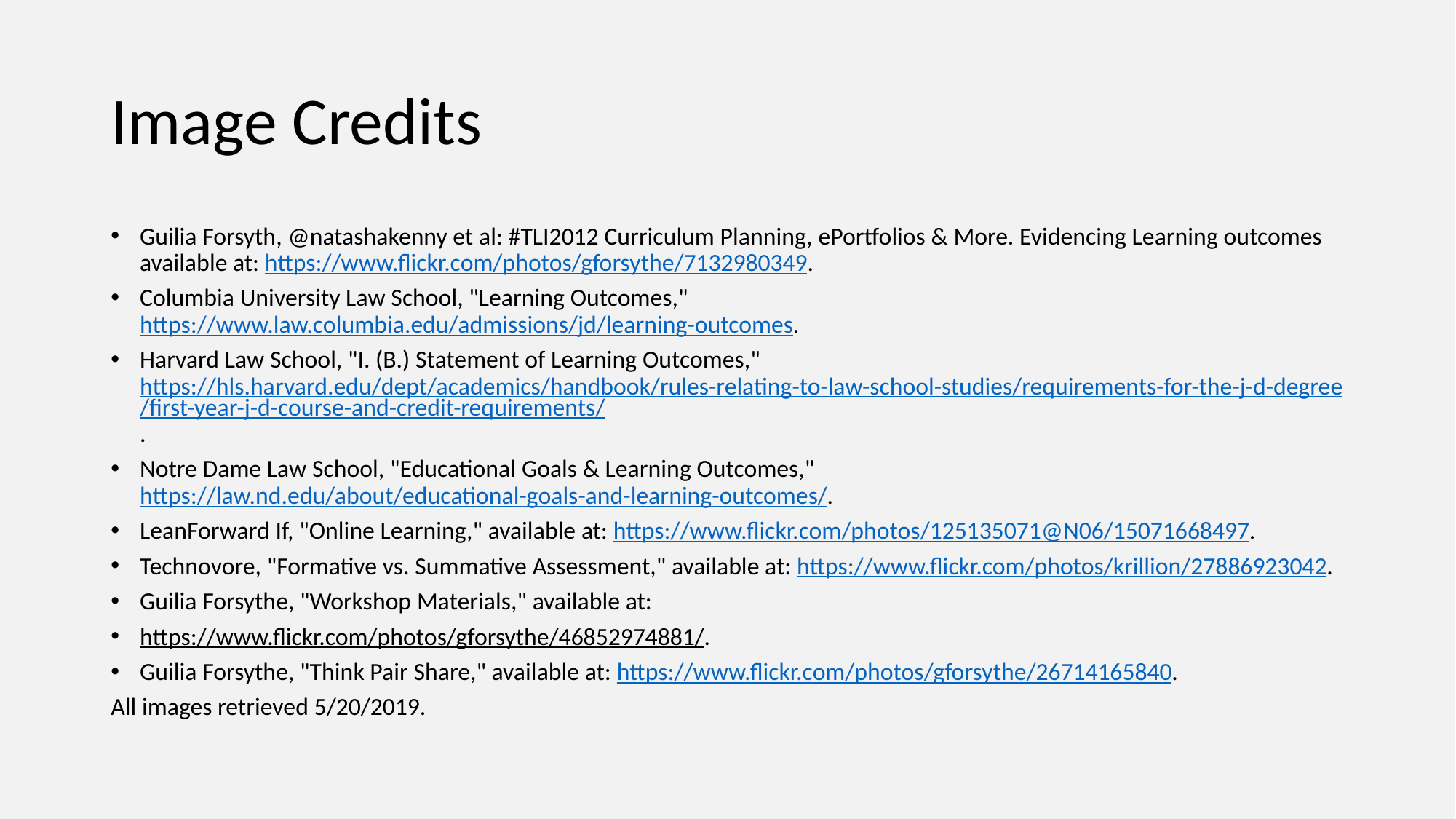

# Image Credits
Guilia Forsyth, @natashakenny et al: #TLI2012 Curriculum Planning, ePortfolios & More. Evidencing Learning outcomes available at: https://www.flickr.com/photos/gforsythe/7132980349.
Columbia University Law School, "Learning Outcomes," https://www.law.columbia.edu/admissions/jd/learning-outcomes.
Harvard Law School, "I. (B.) Statement of Learning Outcomes," https://hls.harvard.edu/dept/academics/handbook/rules-relating-to-law-school-studies/requirements-for-the-j-d-degree/first-year-j-d-course-and-credit-requirements/.
Notre Dame Law School, "Educational Goals & Learning Outcomes," https://law.nd.edu/about/educational-goals-and-learning-outcomes/.
LeanForward If, "Online Learning," available at: https://www.flickr.com/photos/125135071@N06/15071668497.
Technovore, "Formative vs. Summative Assessment," available at: https://www.flickr.com/photos/krillion/27886923042.
Guilia Forsythe, "Workshop Materials," available at:
https://www.flickr.com/photos/gforsythe/46852974881/.
Guilia Forsythe, "Think Pair Share," available at: https://www.flickr.com/photos/gforsythe/26714165840.
All images retrieved 5/20/2019.